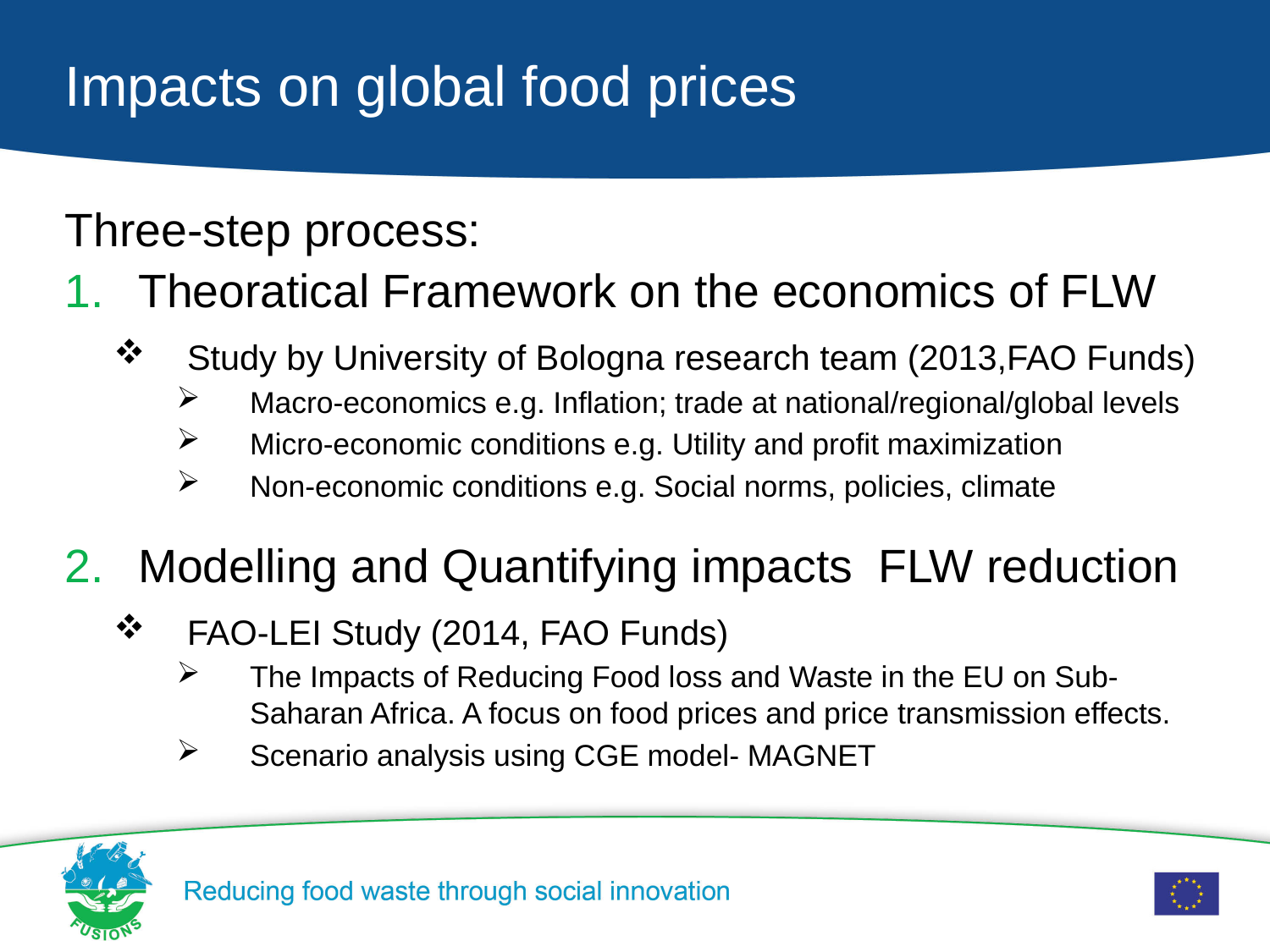

# Impacts on global food prices
Three-step process:
Theoratical Framework on the economics of FLW
Study by University of Bologna research team (2013,FAO Funds)
Macro-economics e.g. Inflation; trade at national/regional/global levels
Micro-economic conditions e.g. Utility and profit maximization
Non-economic conditions e.g. Social norms, policies, climate

Modelling and Quantifying impacts  FLW reduction
FAO-LEI Study (2014, FAO Funds)
The Impacts of Reducing Food loss and Waste in the EU on Sub-Saharan Africa. A focus on food prices and price transmission effects.
Scenario analysis using CGE model- MAGNET